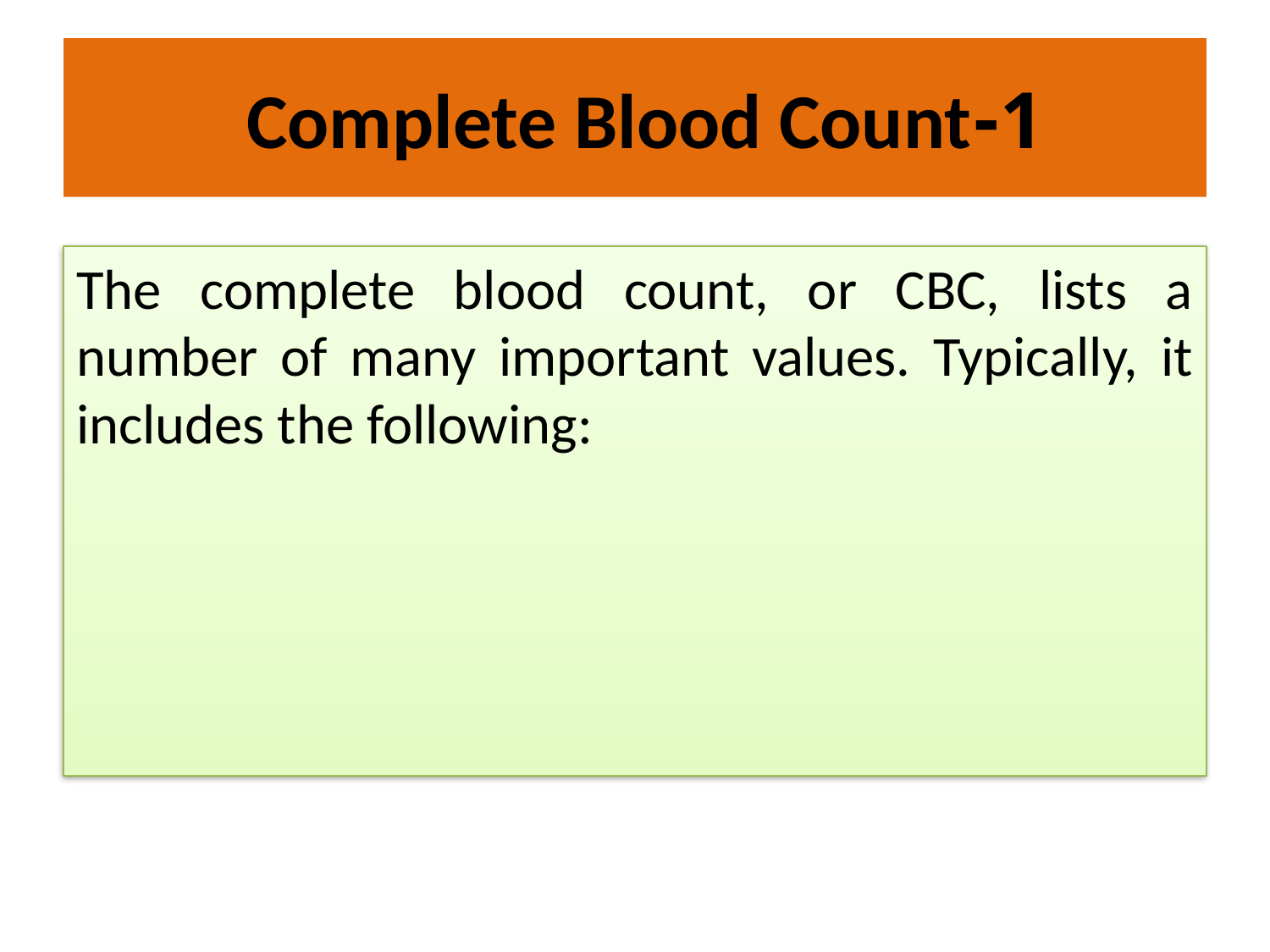

# 1-Complete Blood Count
The complete blood count, or CBC, lists a number of many important values. Typically, it includes the following: